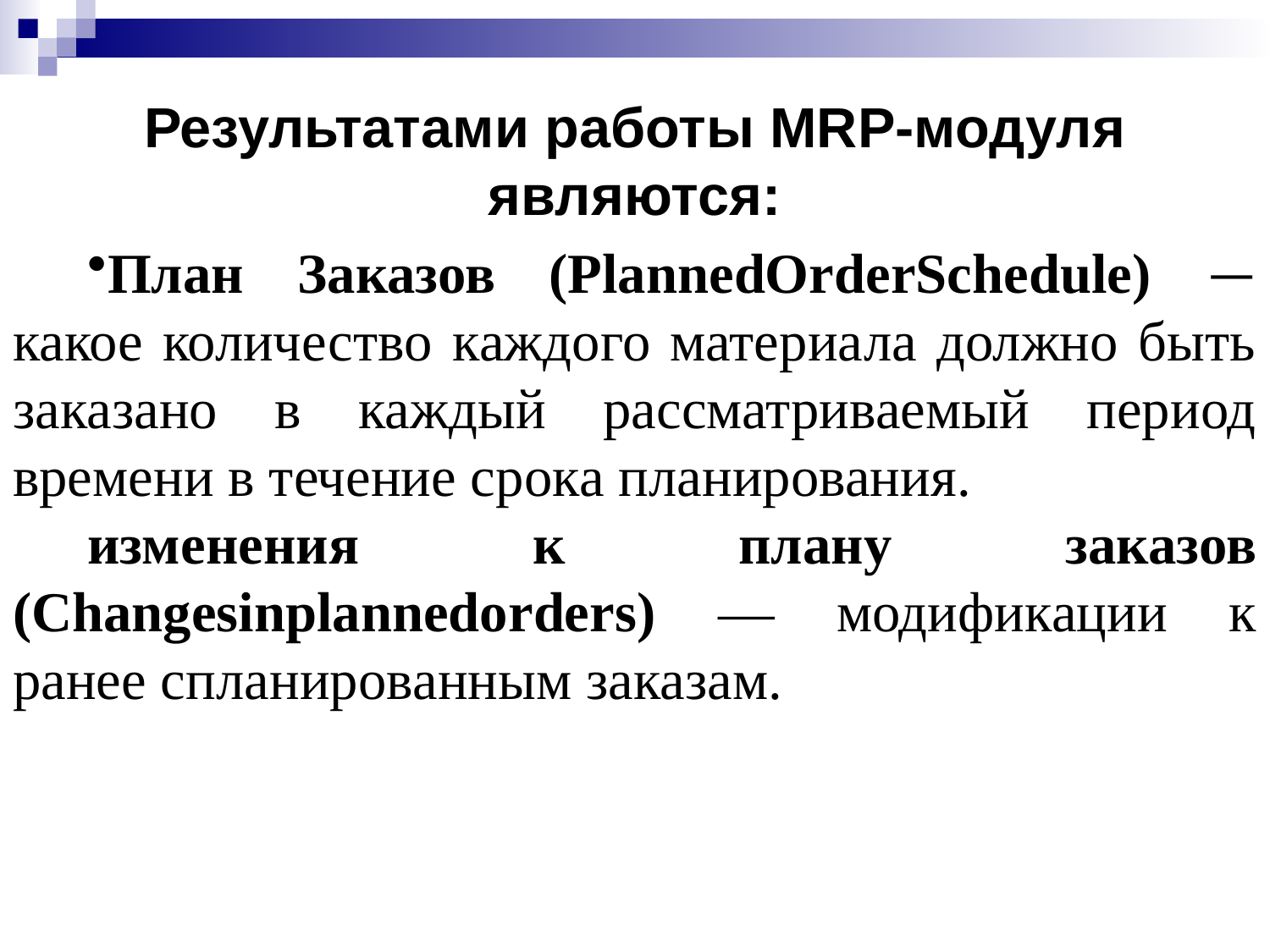

# Результатами работы MRP-модуля являются:
План Заказов (PlannedOrderSchedule) — какое количество каждого материала должно быть заказано в каждый рассматриваемый период времени в течение срока планирования.
изменения к плану заказов (Changesinplannedorders) — модификации к ранее спланированным заказам.